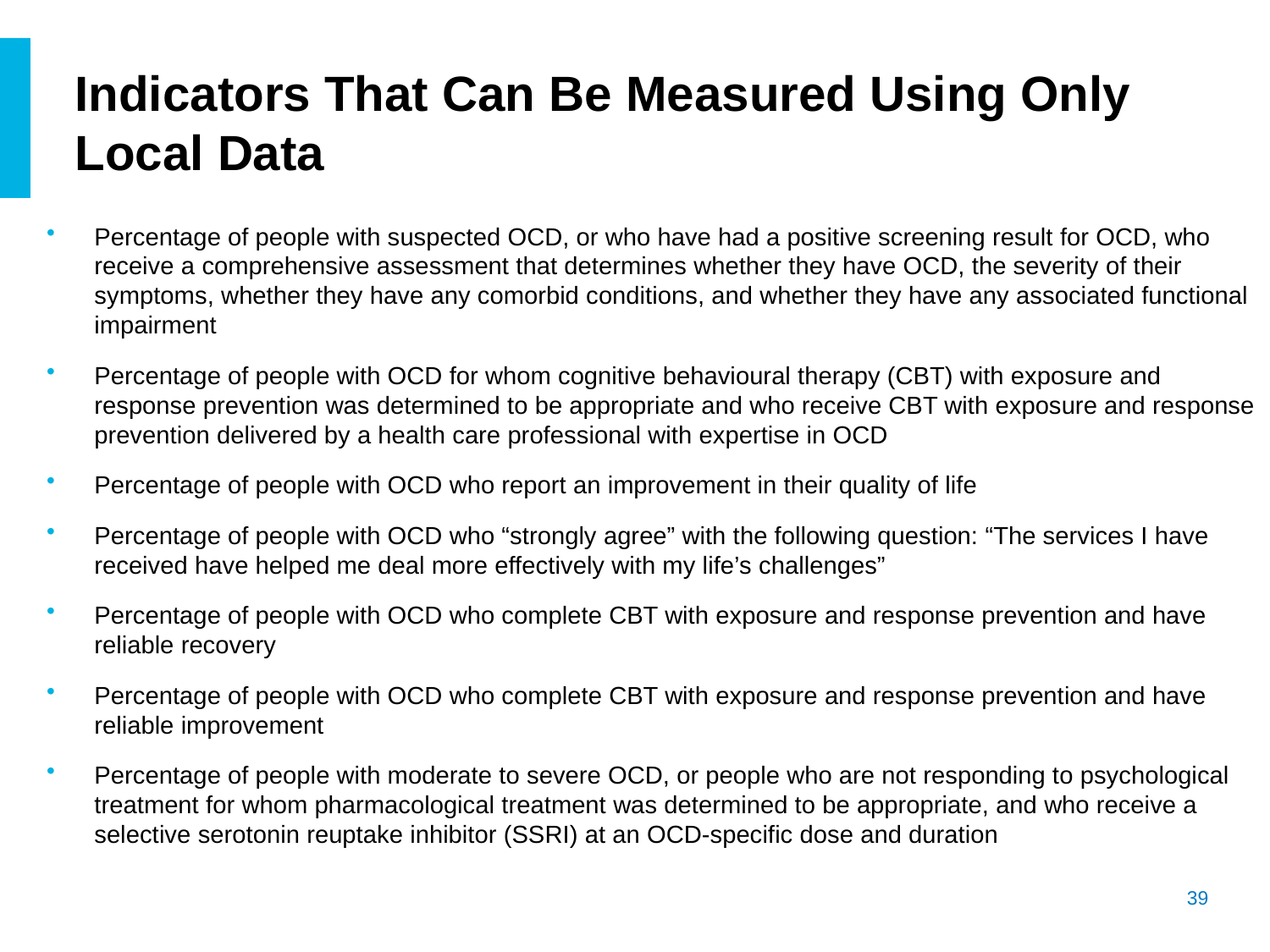

# Indicators That Can Be Measured Using Only Local Data
Percentage of people with suspected OCD, or who have had a positive screening result for OCD, who receive a comprehensive assessment that determines whether they have OCD, the severity of their symptoms, whether they have any comorbid conditions, and whether they have any associated functional impairment
Percentage of people with OCD for whom cognitive behavioural therapy (CBT) with exposure and response prevention was determined to be appropriate and who receive CBT with exposure and response prevention delivered by a health care professional with expertise in OCD
Percentage of people with OCD who report an improvement in their quality of life
Percentage of people with OCD who “strongly agree” with the following question: “The services I have received have helped me deal more effectively with my life’s challenges”
Percentage of people with OCD who complete CBT with exposure and response prevention and have reliable recovery
Percentage of people with OCD who complete CBT with exposure and response prevention and have reliable improvement
Percentage of people with moderate to severe OCD, or people who are not responding to psychological treatment for whom pharmacological treatment was determined to be appropriate, and who receive a selective serotonin reuptake inhibitor (SSRI) at an OCD-specific dose and duration